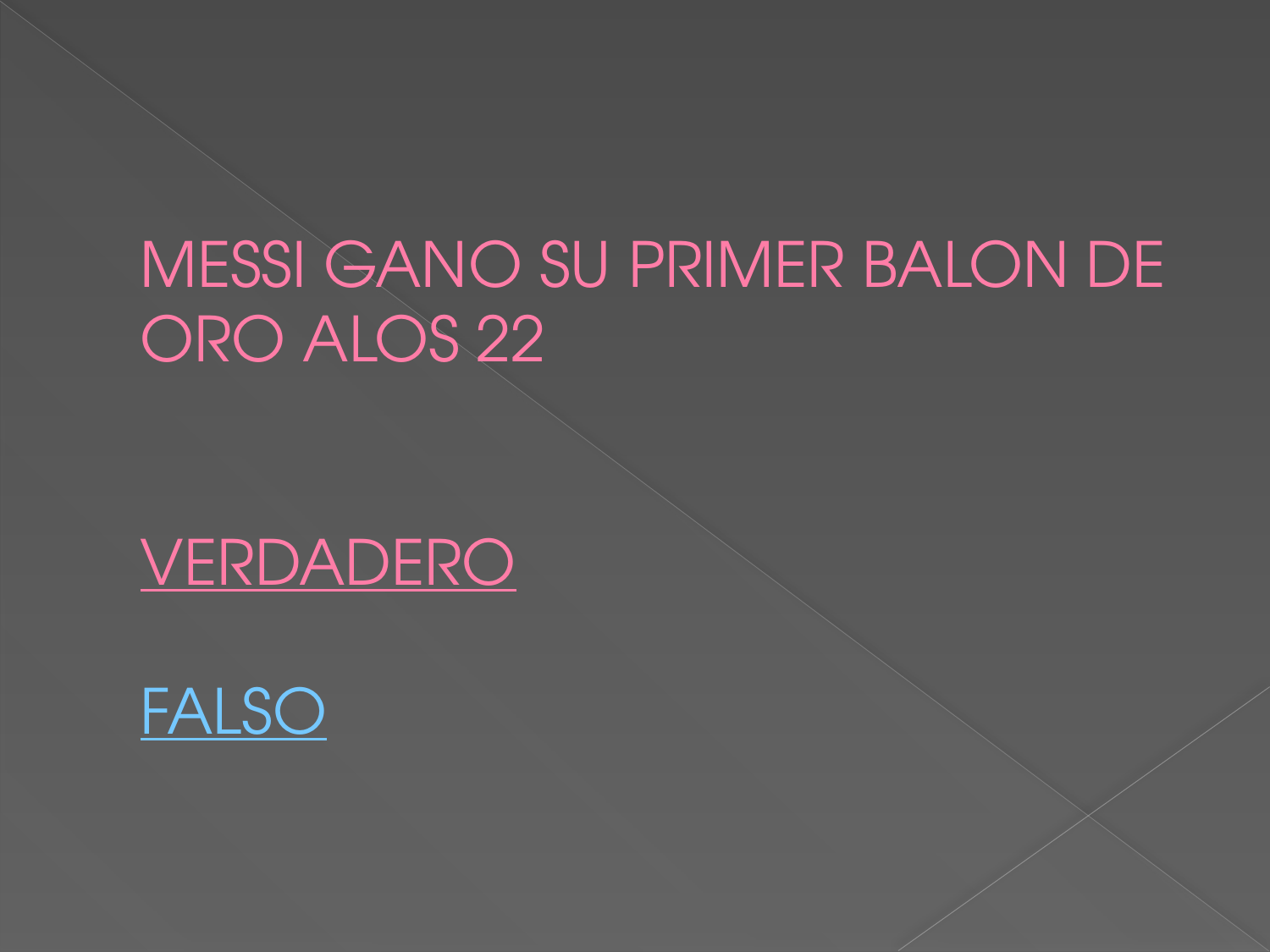

# MESSI GANO SU PRIMER BALON DE ORO ALOS 22 VERDADERO FALSO